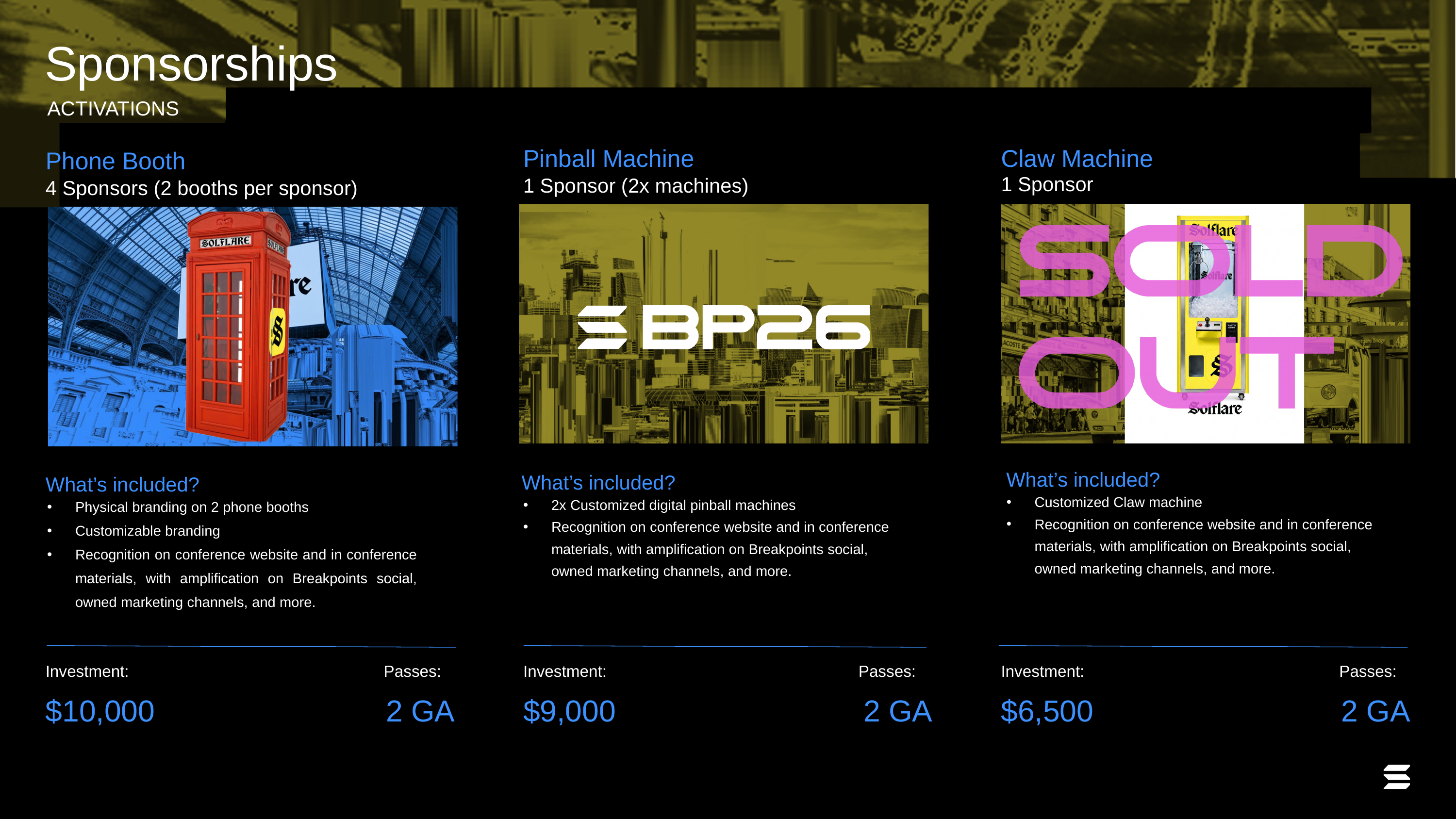

Sponsorships

ACTIVATIONS
Pinball Machine
Claw Machine
Phone Booth
1 Sponsor
1 Sponsor (2x machines)
4 Sponsors (2 booths per sponsor)

What’s included?

What’s included?

What’s included?
Customized Claw machine
Recognition on conference website and in conference materials, with amplification on Breakpoints social, owned marketing channels, and more.

2x Customized digital pinball machines
Recognition on conference website and in conference materials, with amplification on Breakpoints social, owned marketing channels, and more.
Physical branding on 2 phone booths
Customizable branding
Recognition on conference website and in conference materials, with amplification on Breakpoints social, owned marketing channels, and more.

Investment:
Passes:
Investment:
Passes:
Investment:
Passes:
$10,000
2 GA
$9,000
2 GA
$6,500
2 GA